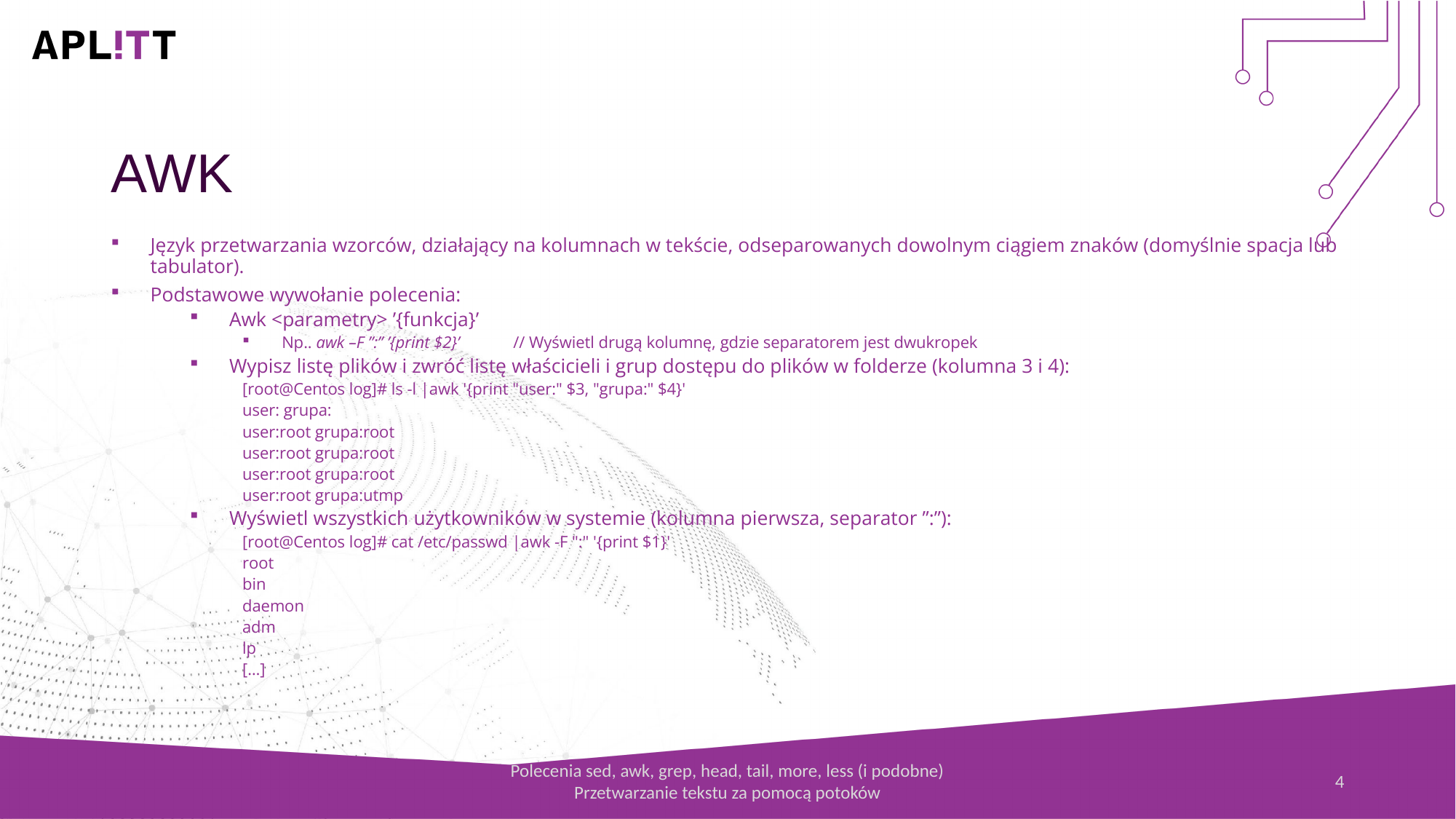

AWK
Język przetwarzania wzorców, działający na kolumnach w tekście, odseparowanych dowolnym ciągiem znaków (domyślnie spacja lub tabulator).
Podstawowe wywołanie polecenia:
Awk <parametry> ’{funkcja}’
Np.. awk –F ”:” ’{print $2}’		// Wyświetl drugą kolumnę, gdzie separatorem jest dwukropek
Wypisz listę plików i zwróć listę właścicieli i grup dostępu do plików w folderze (kolumna 3 i 4):
[root@Centos log]# ls -l |awk '{print "user:" $3, "grupa:" $4}'
user: grupa:
user:root grupa:root
user:root grupa:root
user:root grupa:root
user:root grupa:utmp
Wyświetl wszystkich użytkowników w systemie (kolumna pierwsza, separator ”:”):
[root@Centos log]# cat /etc/passwd |awk -F ":" '{print $1}'
root
bin
daemon
adm
lp
[…]
Polecenia sed, awk, grep, head, tail, more, less (i podobne)
Przetwarzanie tekstu za pomocą potoków
4